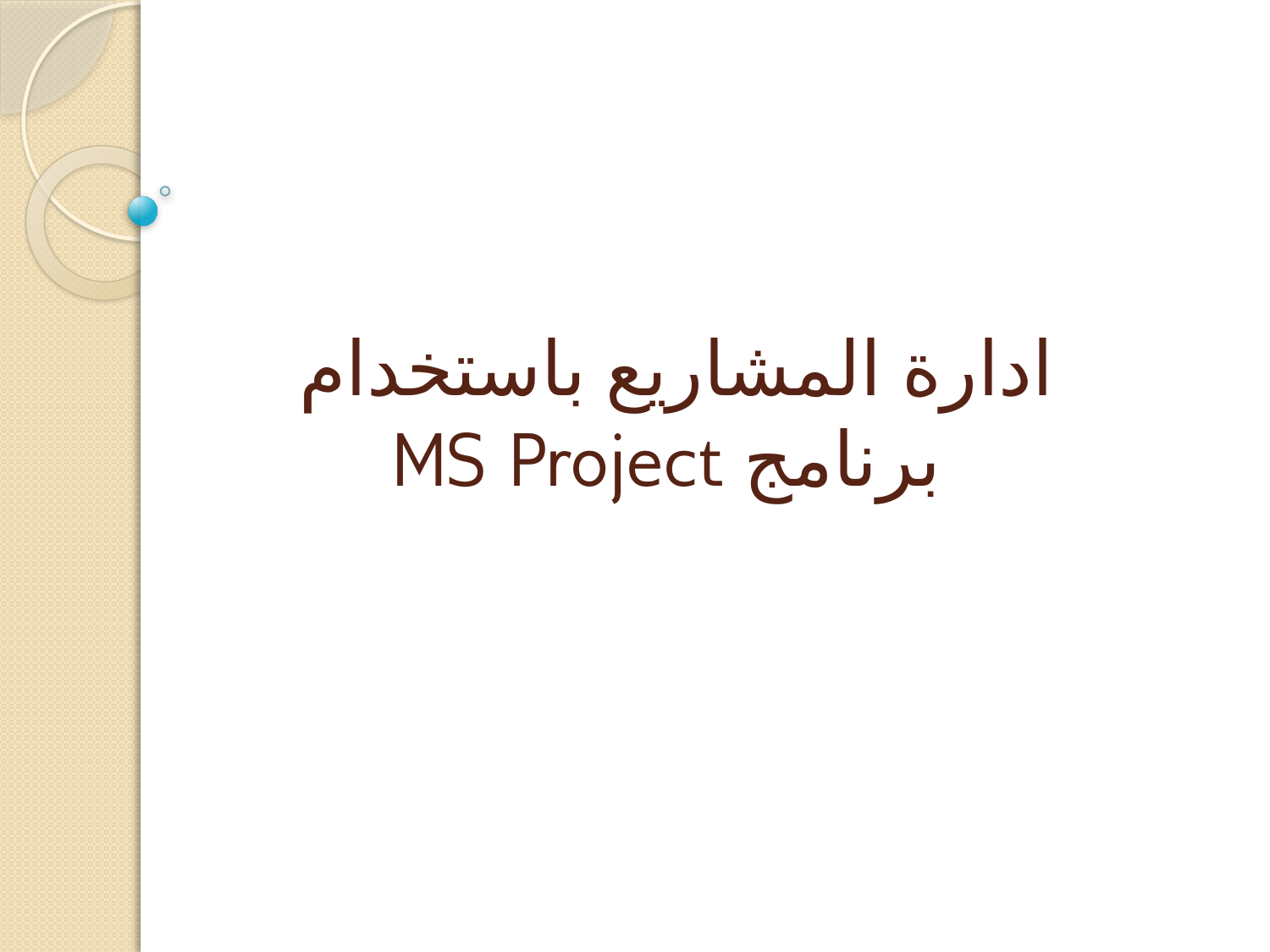

# ادارة المشاريع باستخدام برنامج MS Project